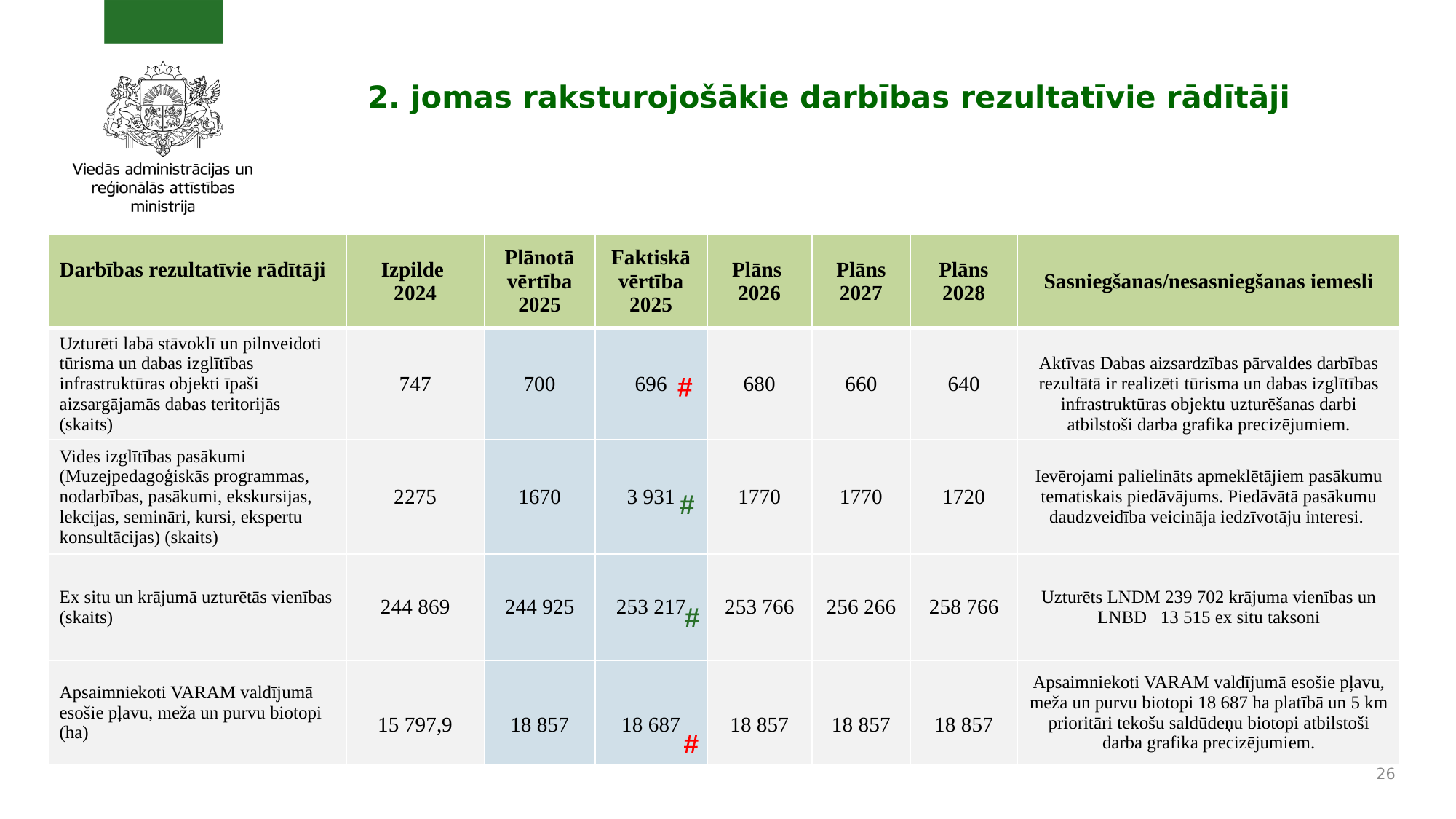

# 2. jomas raksturojošākie darbības rezultatīvie rādītāji
| Darbības rezultatīvie rādītāji | Izpilde 2024 | Plānotā vērtība 2025 | Faktiskā vērtība 2025 | Plāns 2026 | Plāns 2027 | Plāns 2028 | Sasniegšanas/nesasniegšanas iemesli |
| --- | --- | --- | --- | --- | --- | --- | --- |
| Uzturēti labā stāvoklī un pilnveidoti tūrisma un dabas izglītības infrastruktūras objekti īpaši aizsargājamās dabas teritorijās (skaits) | 747 | 700 | 696 | 680 | 660 | 640 | Aktīvas Dabas aizsardzības pārvaldes darbības rezultātā ir realizēti tūrisma un dabas izglītības infrastruktūras objektu uzturēšanas darbi atbilstoši darba grafika precizējumiem. |
| Vides izglītības pasākumi (Muzejpedagoģiskās programmas, nodarbības, pasākumi, ekskursijas, lekcijas, semināri, kursi, ekspertu konsultācijas) (skaits) | 2275 | 1670 | 3 931 | 1770 | 1770 | 1720 | Ievērojami palielināts apmeklētājiem pasākumu tematiskais piedāvājums. Piedāvātā pasākumu daudzveidība veicināja iedzīvotāju interesi. |
| Ex situ un krājumā uzturētās vienības (skaits) | 244 869 | 244 925 | 253 217 | 253 766 | 256 266 | 258 766 | Uzturēts LNDM 239 702 krājuma vienības un LNBD 13 515 ex situ taksoni |
| Apsaimniekoti VARAM valdījumā esošie pļavu, meža un purvu biotopi (ha) | 15 797,9 | 18 857 | 18 687 | 18 857 | 18 857 | 18 857 | Apsaimniekoti VARAM valdījumā esošie pļavu, meža un purvu biotopi 18 687 ha platībā un 5 km prioritāri tekošu saldūdeņu biotopi atbilstoši darba grafika precizējumiem. |
#
#
#
#
26